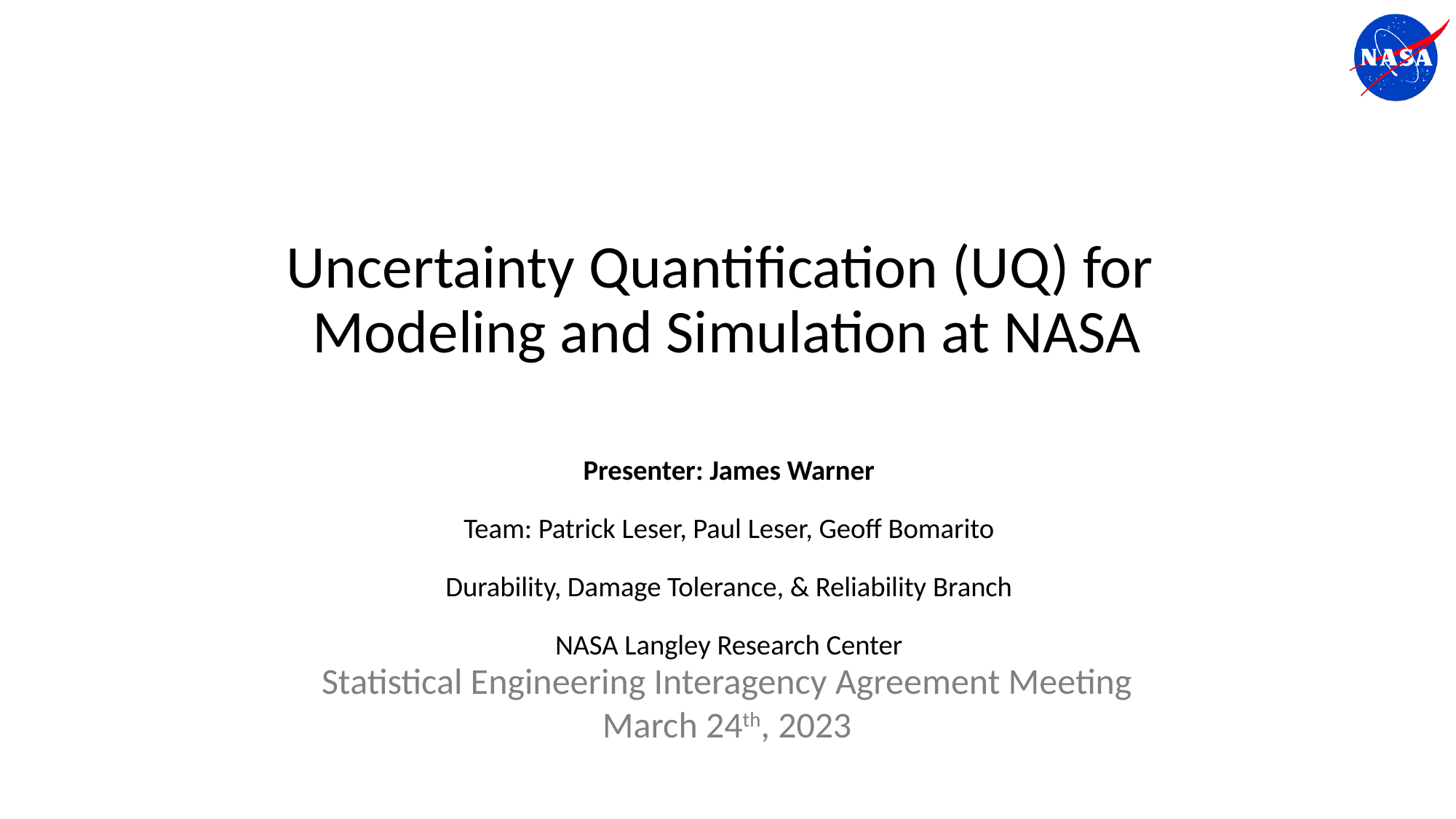

# Uncertainty Quantification (UQ) for Modeling and Simulation at NASA
Presenter: James Warner
Team: Patrick Leser, Paul Leser, Geoff Bomarito
Durability, Damage Tolerance, & Reliability Branch
NASA Langley Research Center
Statistical Engineering Interagency Agreement Meeting
March 24th, 2023